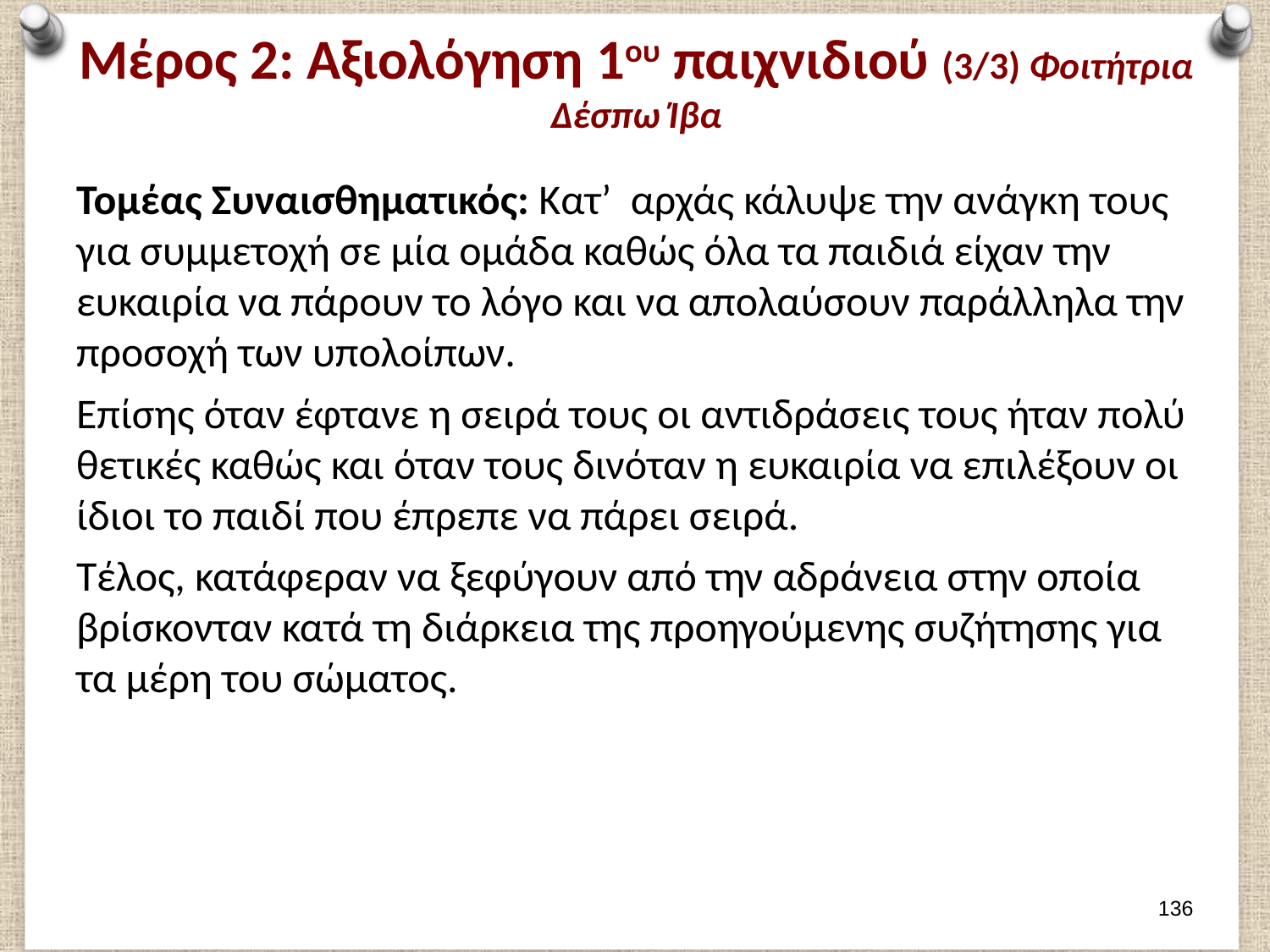

# Μέρος 2: Αξιολόγηση 1ου παιχνιδιού (3/3) Φοιτήτρια Δέσπω Ίβα
Τομέας Συναισθηματικός: Κατ’  αρχάς κάλυψε την ανάγκη τους για συμμετοχή σε μία ομάδα καθώς όλα τα παιδιά είχαν την ευκαιρία να πάρουν το λόγο και να απολαύσουν παράλληλα την προσοχή των υπολοίπων.
Επίσης όταν έφτανε η σειρά τους οι αντιδράσεις τους ήταν πολύ θετικές καθώς και όταν τους δινόταν η ευκαιρία να επιλέξουν οι ίδιοι το παιδί που έπρεπε να πάρει σειρά.
Τέλος, κατάφεραν να ξεφύγουν από την αδράνεια στην οποία βρίσκονταν κατά τη διάρκεια της προηγούμενης συζήτησης για τα μέρη του σώματος.
136